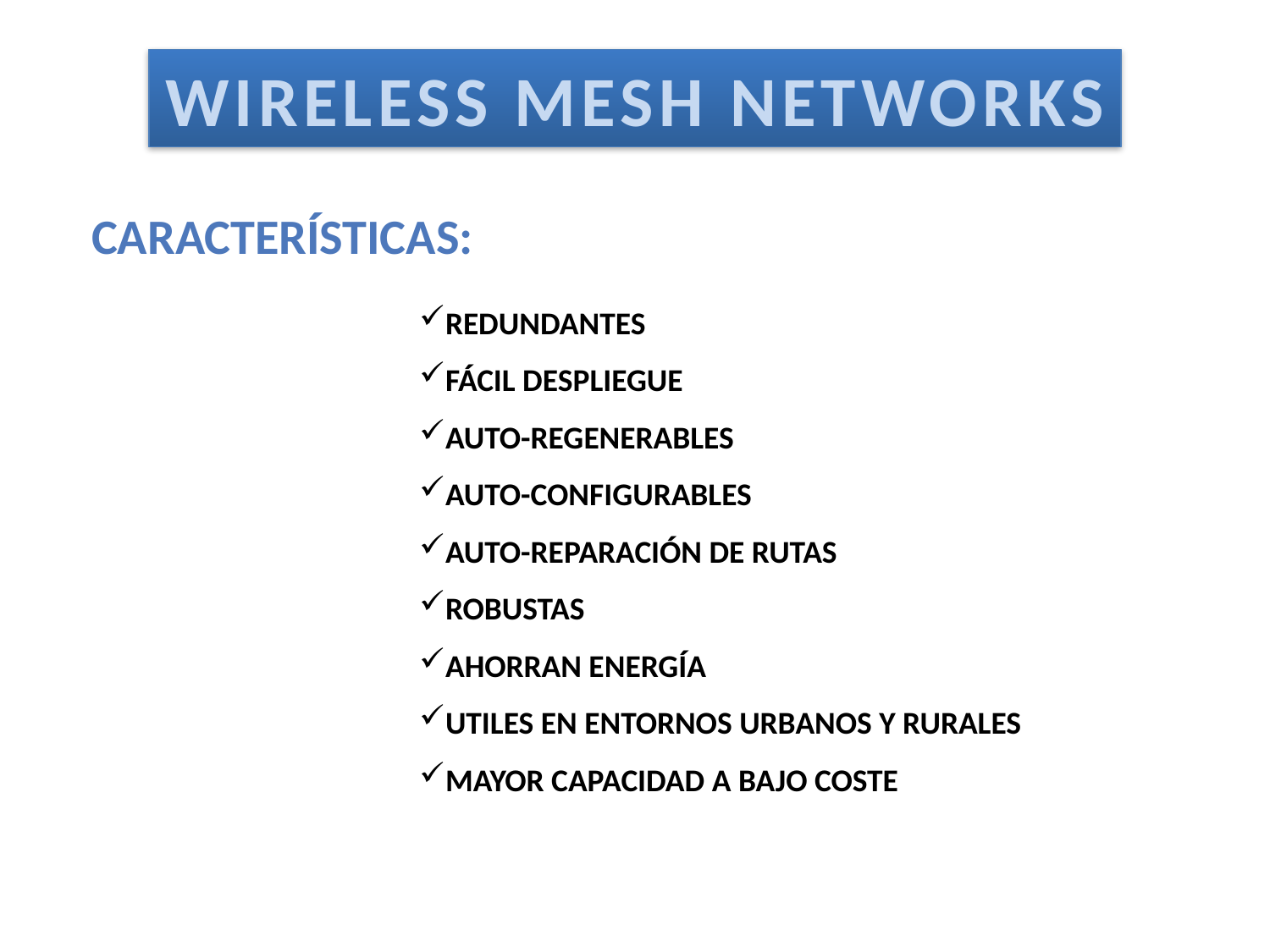

WIRELESS MESH NETWORKS
CARACTERÍSTICAS:
REDUNDANTES
FÁCIL DESPLIEGUE
AUTO-REGENERABLES
AUTO-CONFIGURABLES
AUTO-REPARACIÓN DE RUTAS
ROBUSTAS
AHORRAN ENERGÍA
UTILES EN ENTORNOS URBANOS Y RURALES
MAYOR CAPACIDAD A BAJO COSTE